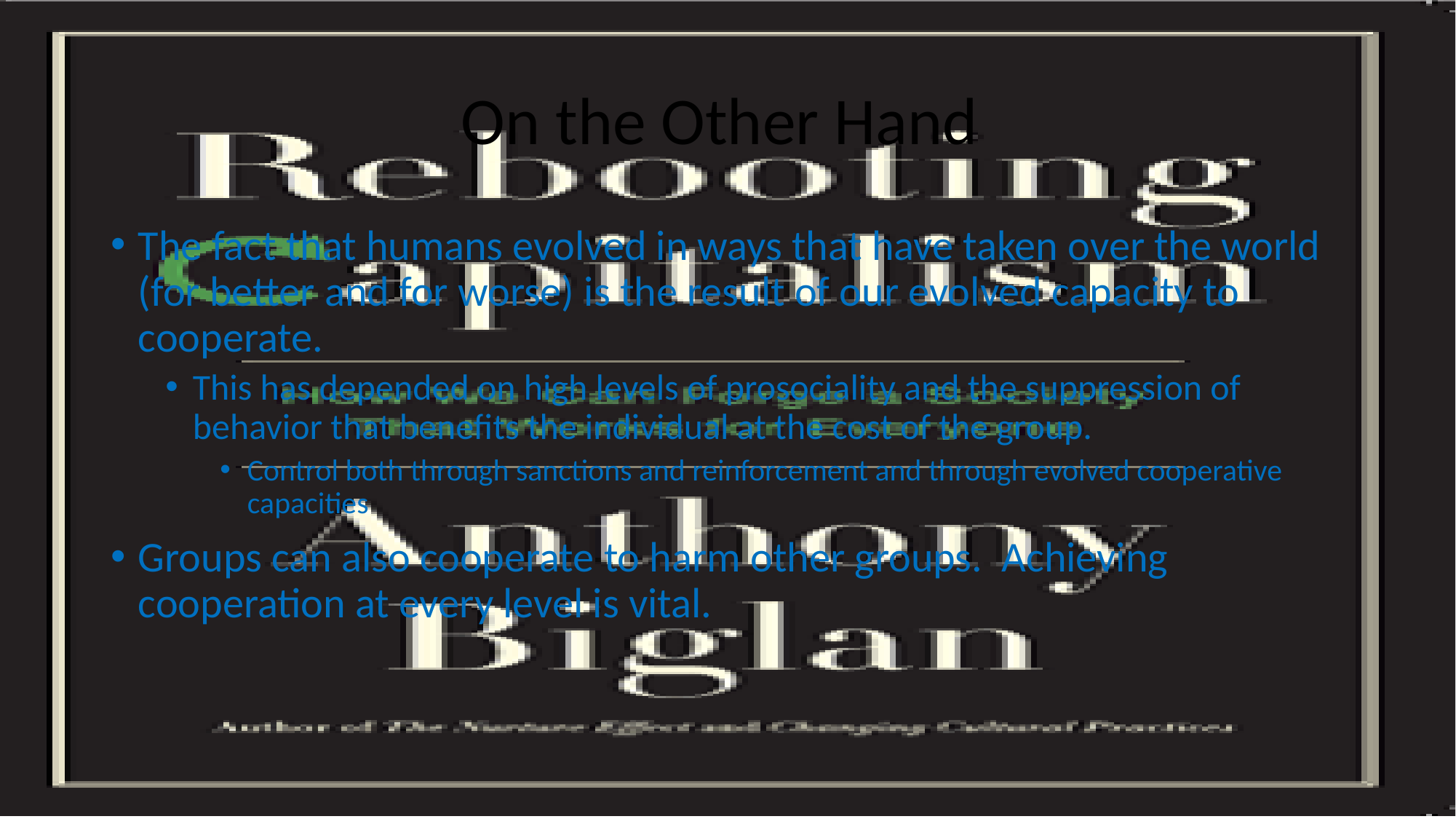

# On the Other Hand
The fact that humans evolved in ways that have taken over the world (for better and for worse) is the result of our evolved capacity to cooperate.
This has depended on high levels of prosociality and the suppression of behavior that benefits the individual at the cost of the group.
Control both through sanctions and reinforcement and through evolved cooperative capacities
Groups can also cooperate to harm other groups.  Achieving cooperation at every level is vital.